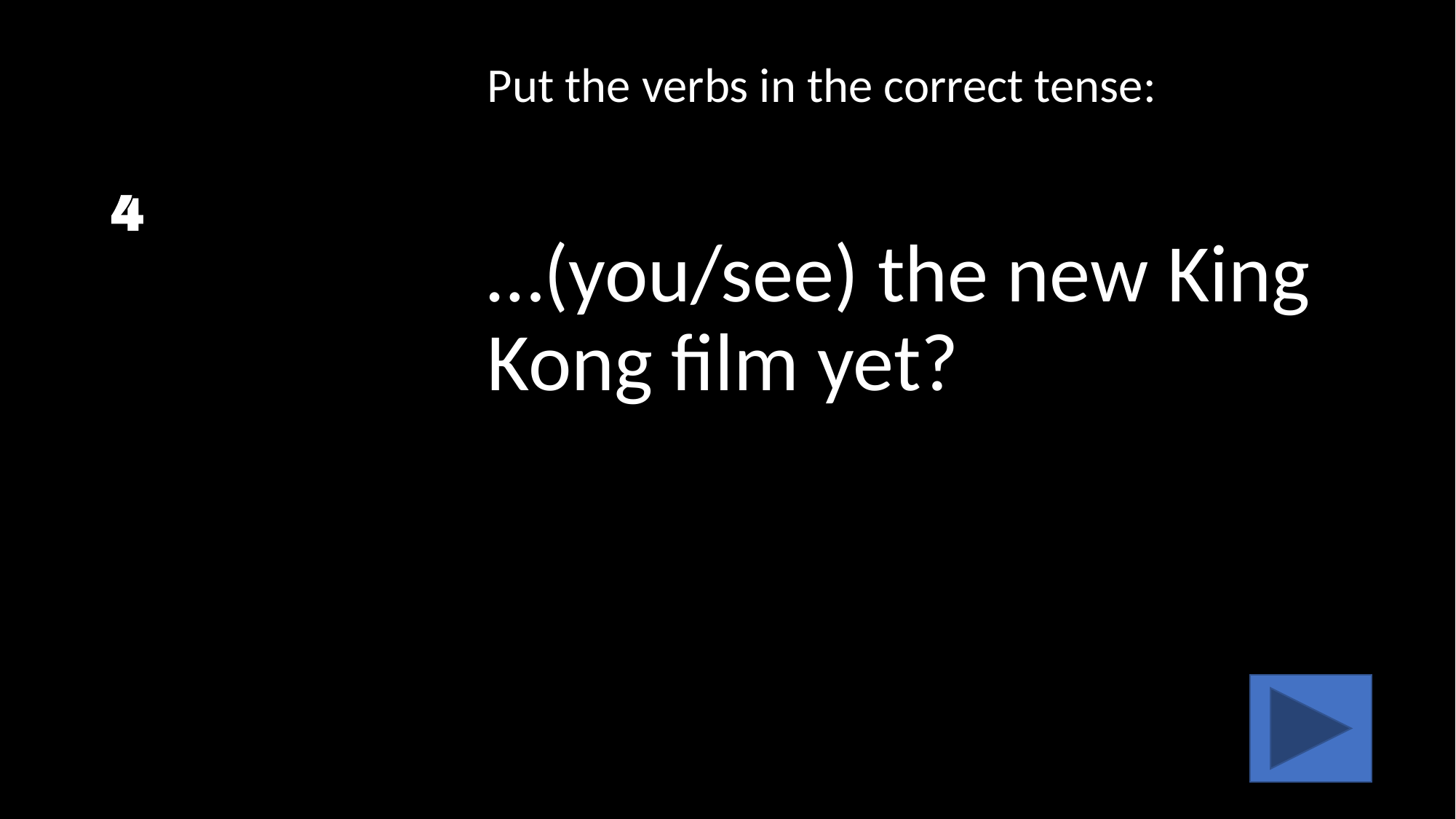

# 4
Put the verbs in the correct tense:

…(you/see) the new King Kong film yet?